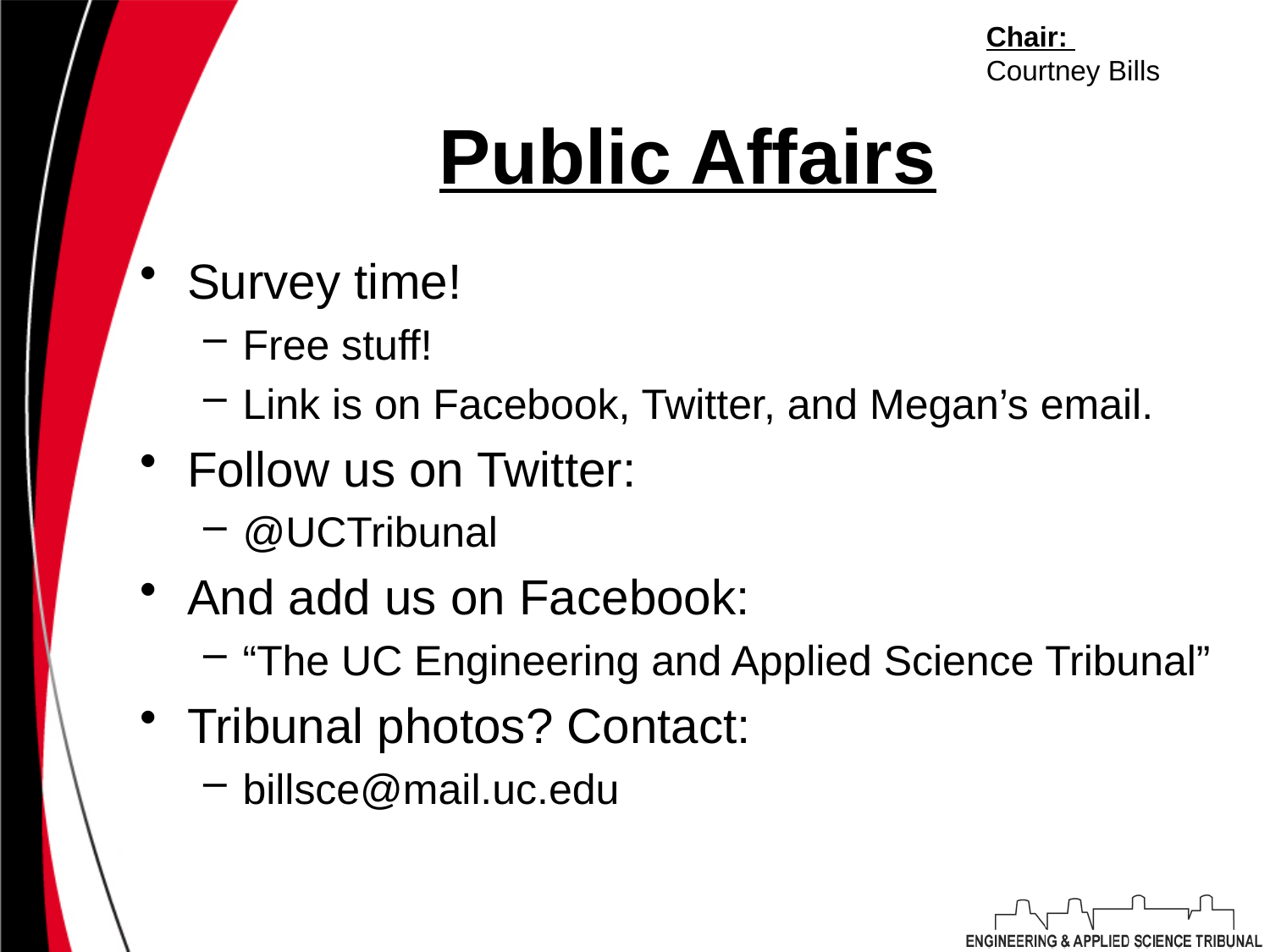

Chair:
Courtney Bills
# Public Affairs
Survey time!
Free stuff!
Link is on Facebook, Twitter, and Megan’s email.
Follow us on Twitter:
@UCTribunal
And add us on Facebook:
“The UC Engineering and Applied Science Tribunal”
Tribunal photos? Contact:
billsce@mail.uc.edu